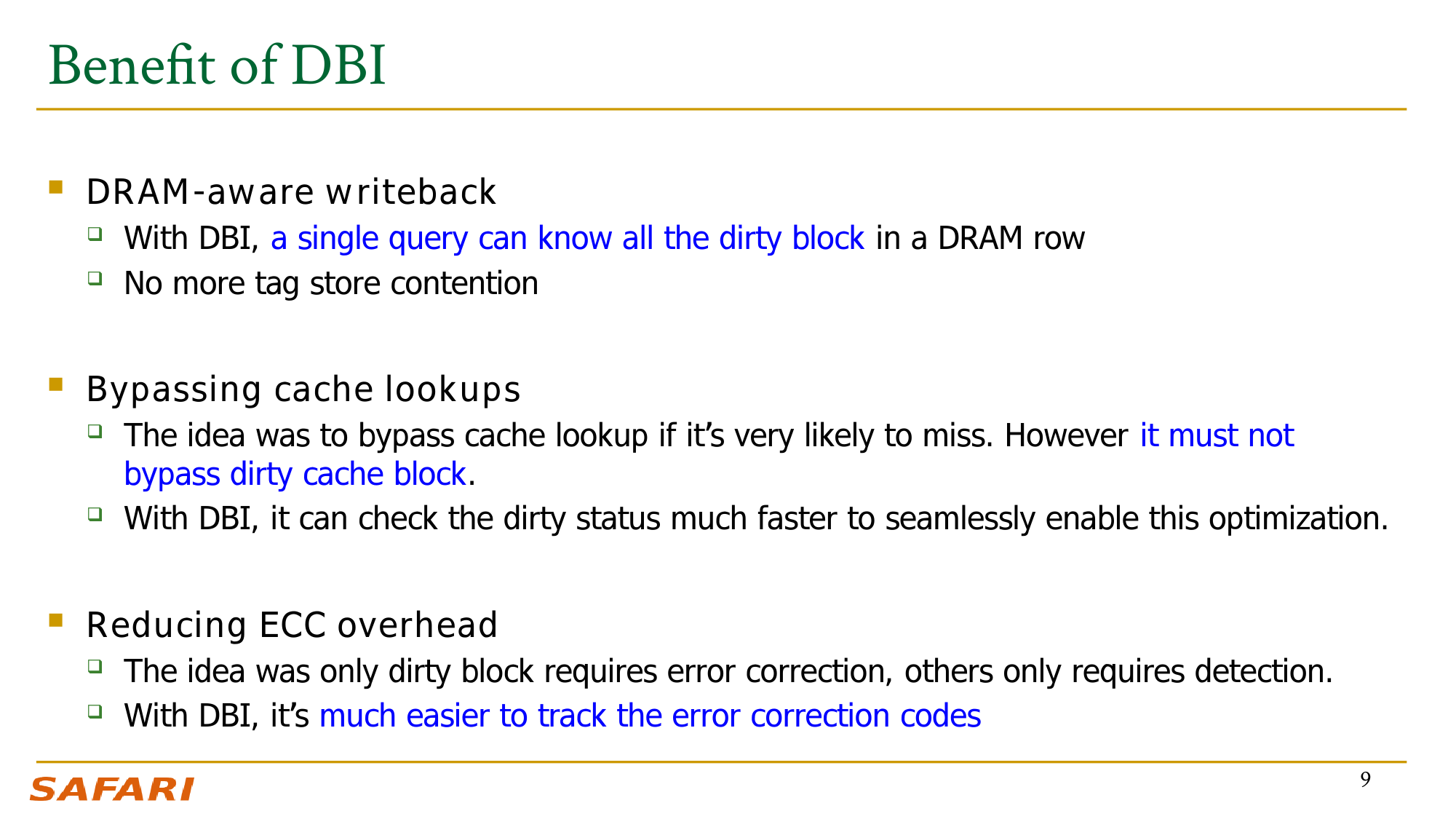

# Benefit of DBI
DRAM-aware writeback
With DBI, a single query can know all the dirty block in a DRAM row
No more tag store contention

Bypassing cache lookups
The idea was to bypass cache lookup if it’s very likely to miss. However it must not bypass dirty cache block.
With DBI, it can check the dirty status much faster to seamlessly enable this optimization.

Reducing ECC overhead
The idea was only dirty block requires error correction, others only requires detection.
With DBI, it’s much easier to track the error correction codes
9